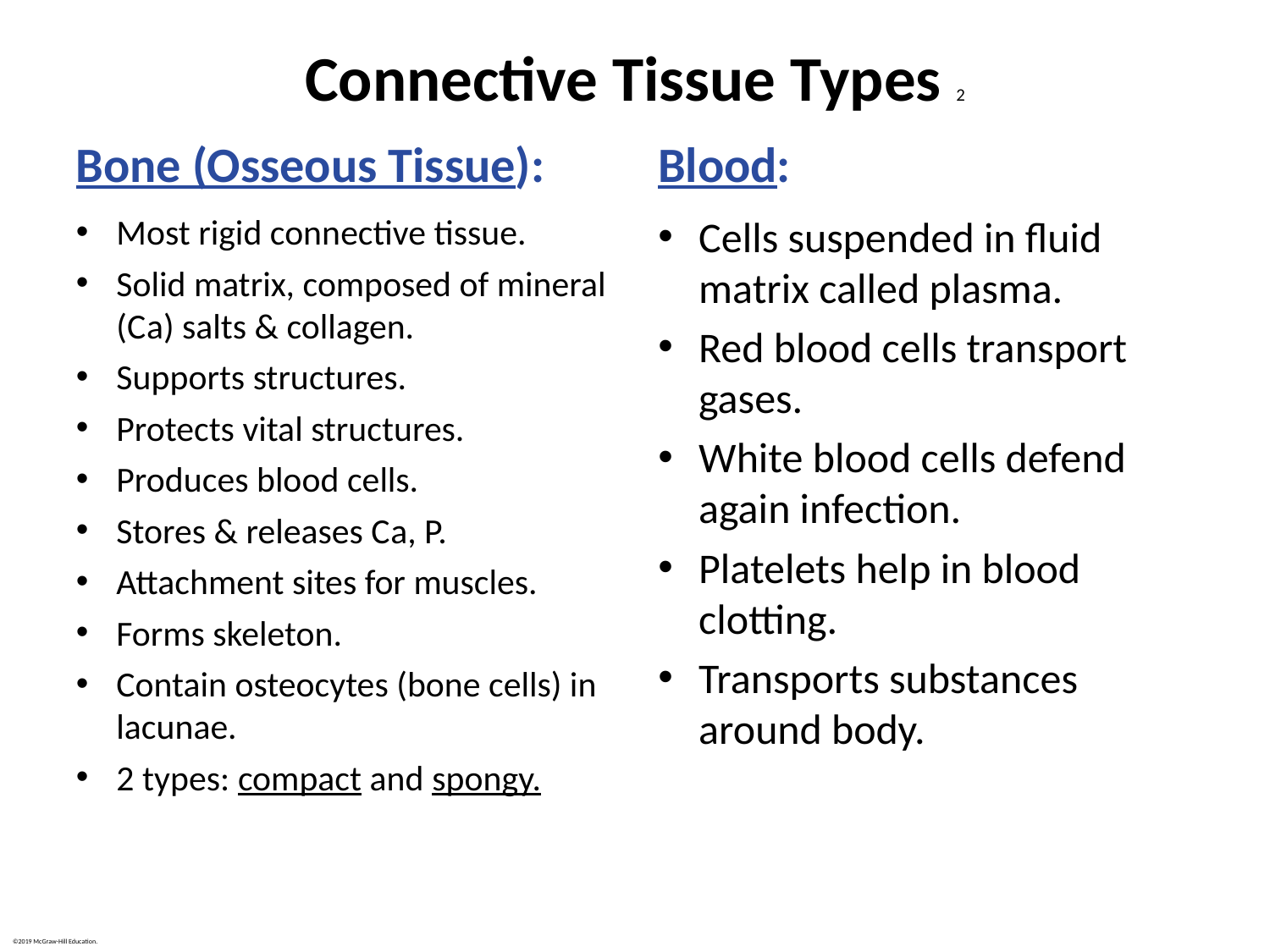

# Connective Tissue Types 2
Bone (Osseous Tissue):
Most rigid connective tissue.
Solid matrix, composed of mineral (C a) salts & collagen.
Supports structures.
Protects vital structures.
Produces blood cells.
Stores & releases C a, P.
Attachment sites for muscles.
Forms skeleton.
Contain osteocytes (bone cells) in lacunae.
2 types: compact and spongy.
Blood:
Cells suspended in fluid matrix called plasma.
Red blood cells transport gases.
White blood cells defend again infection.
Platelets help in blood clotting.
Transports substances around body.